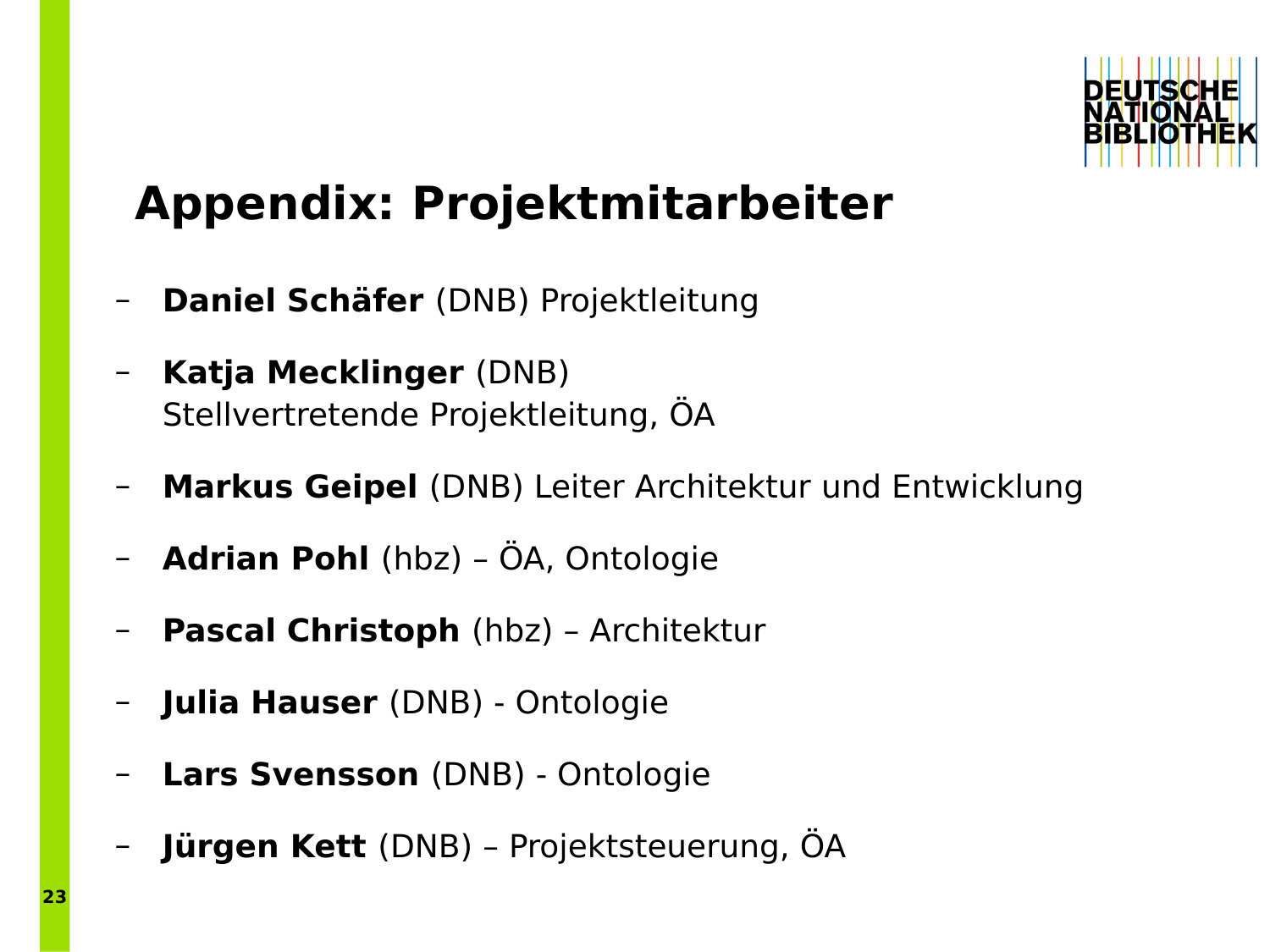

23
# Appendix: Projektmitarbeiter
Daniel Schäfer (DNB) Projektleitung
Katja Mecklinger (DNB)
Stellvertretende Projektleitung, ÖA
Markus Geipel (DNB) Leiter Architektur und Entwicklung
Adrian Pohl (hbz) – ÖA, Ontologie
Pascal Christoph (hbz) – Architektur
Julia Hauser (DNB) - Ontologie
Lars Svensson (DNB) - Ontologie
Jürgen Kett (DNB) – Projektsteuerung, ÖA